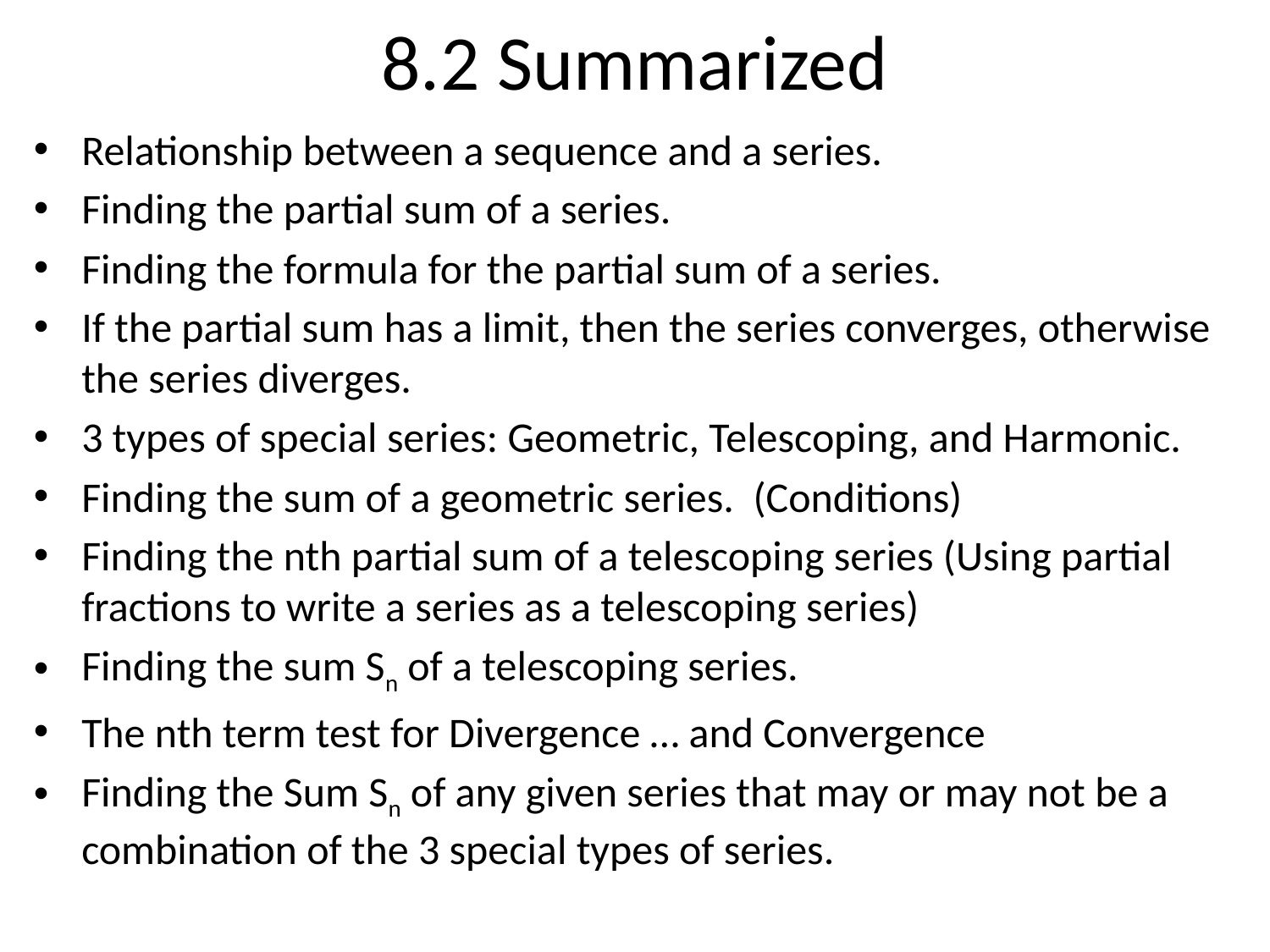

8.2 Summarized
Relationship between a sequence and a series.
Finding the partial sum of a series.
Finding the formula for the partial sum of a series.
If the partial sum has a limit, then the series converges, otherwise the series diverges.
3 types of special series: Geometric, Telescoping, and Harmonic.
Finding the sum of a geometric series.  (Conditions)
Finding the nth partial sum of a telescoping series (Using partial fractions to write a series as a telescoping series)
Finding the sum Sn of a telescoping series.
The nth term test for Divergence … and Convergence
Finding the Sum Sn of any given series that may or may not be a combination of the 3 special types of series.